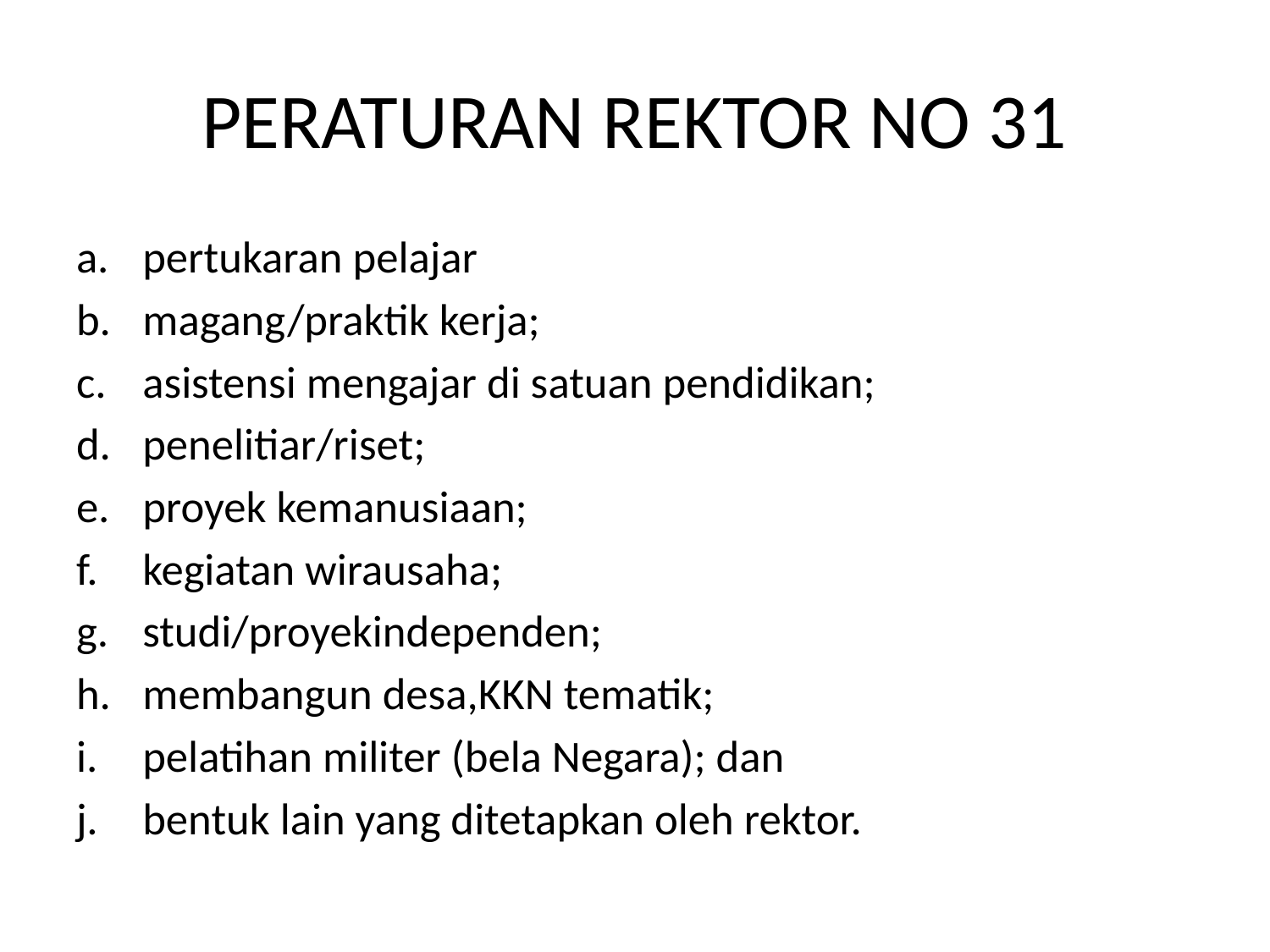

# PERATURAN REKTOR NO 31
pertukaran pelajar
magang/praktik kerja;
asistensi mengajar di satuan pendidikan;
penelitiar/riset;
proyek kemanusiaan;
kegiatan wirausaha;
studi/proyekindependen;
membangun desa,KKN tematik;
pelatihan militer (bela Negara); dan
bentuk lain yang ditetapkan oleh rektor.